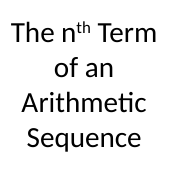

The nth Term
of an
Arithmetic
Sequence